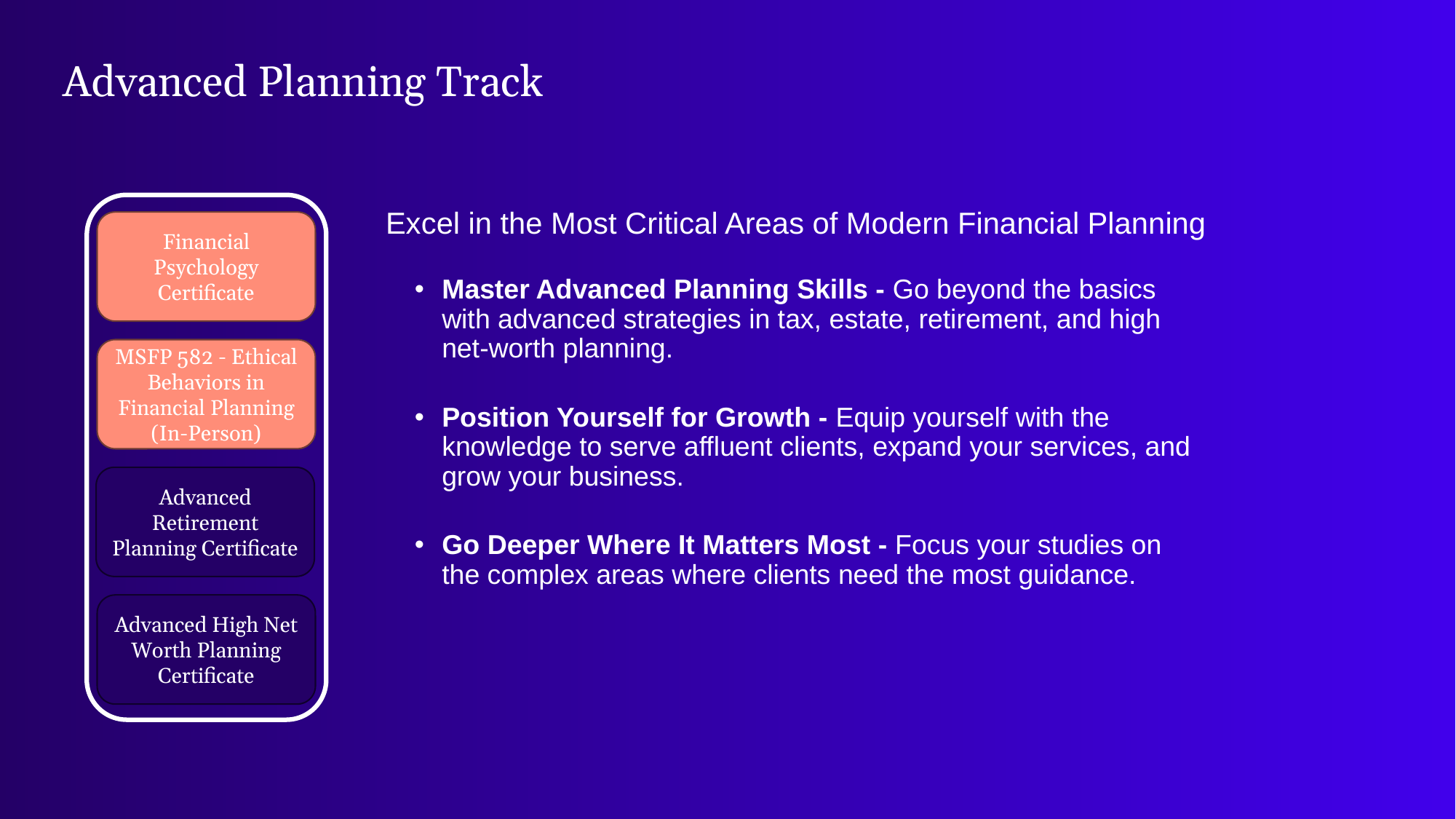

Advanced Planning Track

Excel in the Most Critical Areas of Modern Financial Planning

Financial Psychology Certificate
Master Advanced Planning Skills - Go beyond the basics with advanced strategies in tax, estate, retirement, and high net-worth planning.
Position Yourself for Growth - Equip yourself with the knowledge to serve affluent clients, expand your services, and grow your business.
Go Deeper Where It Matters Most - Focus your studies on the complex areas where clients need the most guidance.
MSFP 582 - Ethical Behaviors in Financial Planning (In-Person)
Advanced Retirement Planning Certificate
Advanced High Net Worth Planning Certificate